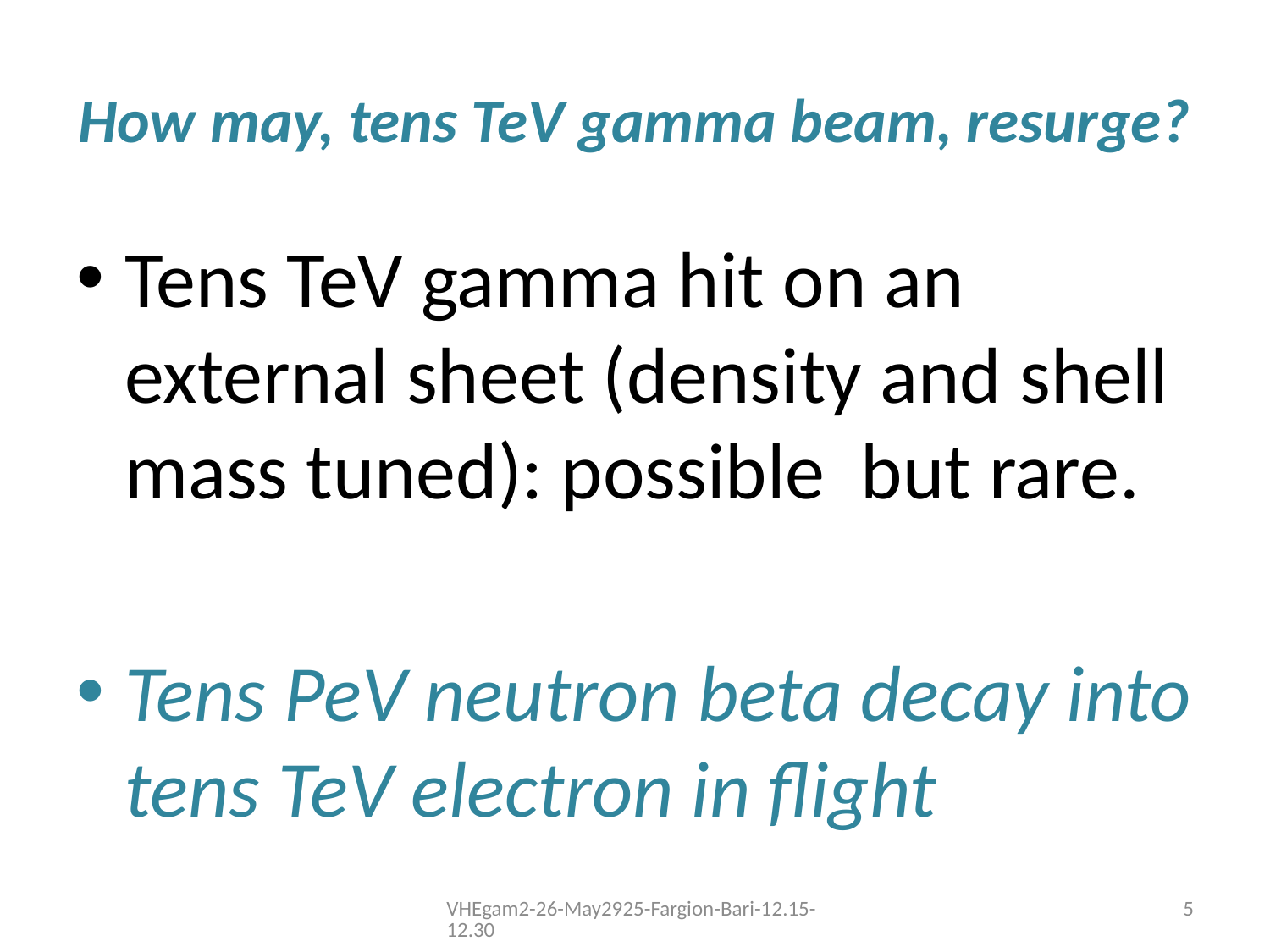

# How may, tens TeV gamma beam, resurge?
Tens TeV gamma hit on an external sheet (density and shell mass tuned): possible  but rare.

Tens PeV neutron beta decay into tens TeV electron in flight
VHEgam2-26-May2925-Fargion-Bari-12.15-12.30
5